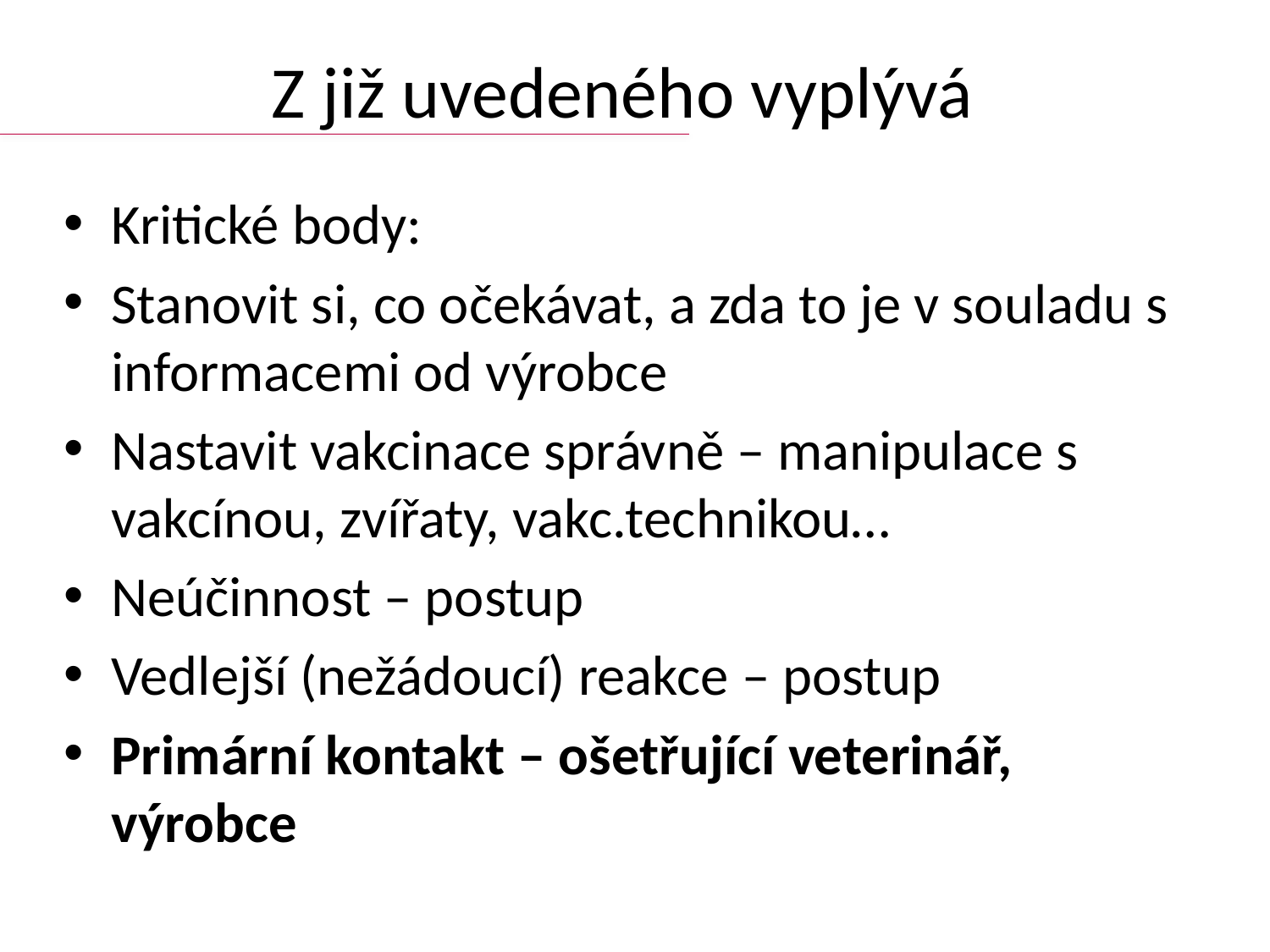

# Z již uvedeného vyplývá
Kritické body:
Stanovit si, co očekávat, a zda to je v souladu s informacemi od výrobce
Nastavit vakcinace správně – manipulace s vakcínou, zvířaty, vakc.technikou…
Neúčinnost – postup
Vedlejší (nežádoucí) reakce – postup
Primární kontakt – ošetřující veterinář, výrobce